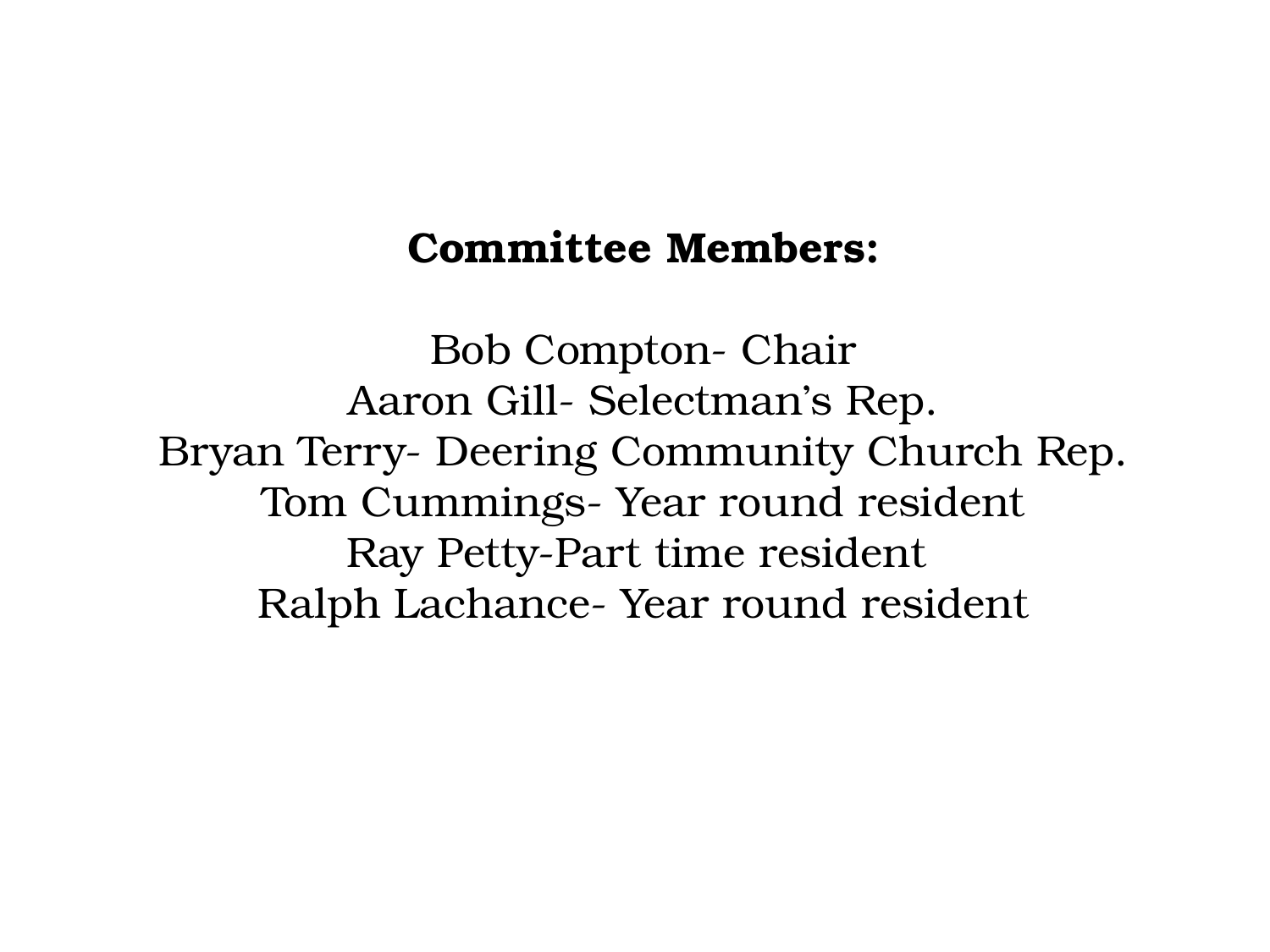

Committee Members:

Bob Compton- Chair
Aaron Gill- Selectman’s Rep.
Bryan Terry- Deering Community Church Rep.
Tom Cummings- Year round resident
Ray Petty-Part time resident
Ralph Lachance- Year round resident